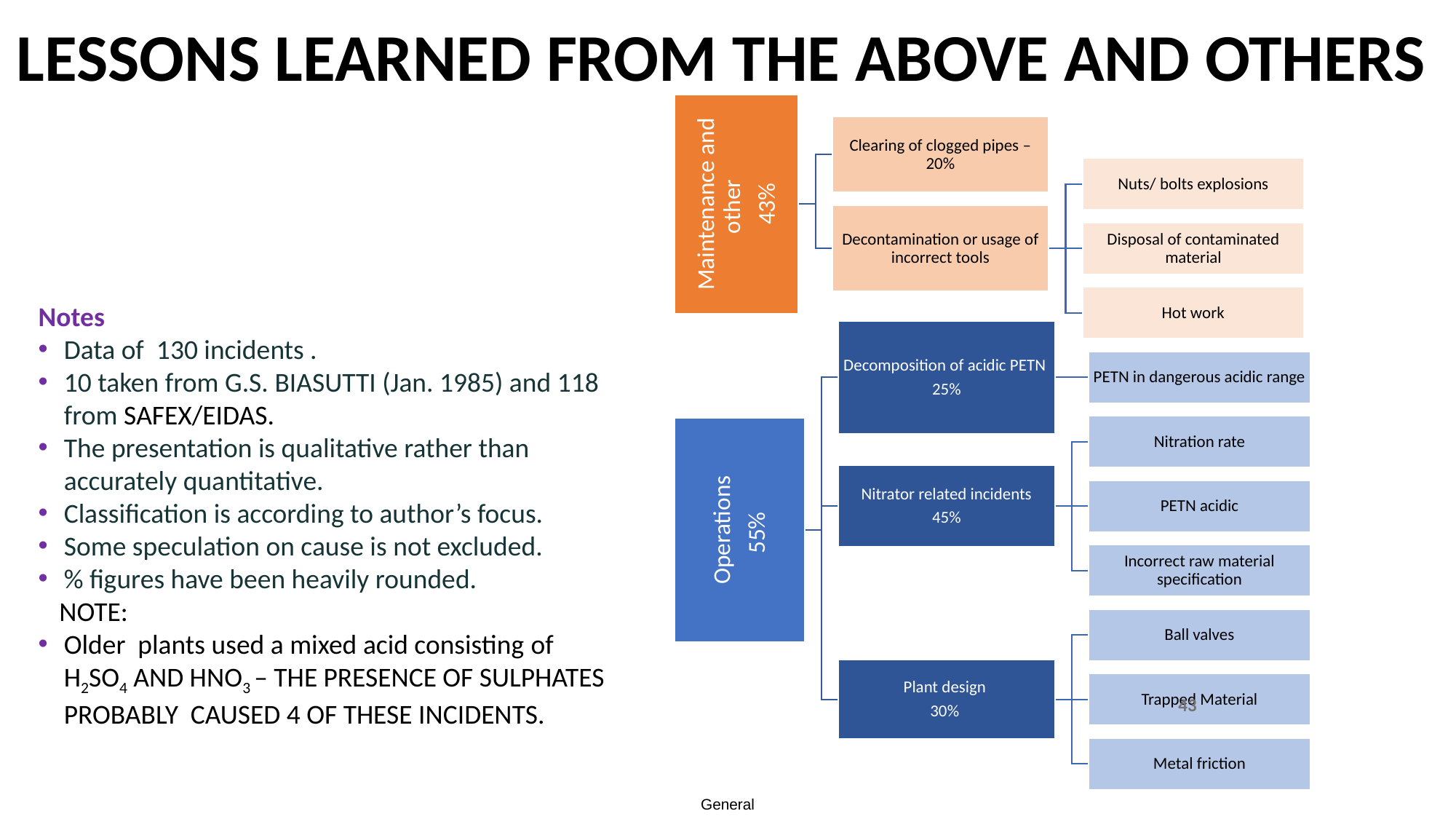

LESSONS LEARNED FROM THE ABOVE AND OTHERS

Maintenance and other
43%
Clearing of clogged pipes – 20%
Decontamination or usage of incorrect tools
Nuts/ bolts explosions
Disposal of contaminated material
Hot work
Operations
55%
Decomposition of acidic PETN
25%
PETN in dangerous acidic range
Nitrator related incidents
45%
Nitration rate
PETN acidic
Incorrect raw material specification
Plant design
30%
Ball valves
Trapped Material
Metal friction
Notes
Data of  130 incidents .
10 taken from G.S. BIASUTTI (Jan. 1985) and 118 from SAFEX/EIDAS.
The presentation is qualitative rather than accurately quantitative.
Classification is according to author’s focus.
Some speculation on cause is not excluded.
% figures have been heavily rounded.
NOTE:
Older  plants used a mixed acid consisting of H2SO4 AND HNO3 – THE PRESENCE OF SULPHATES PROBABLY  CAUSED 4 OF THESE INCIDENTS.

43